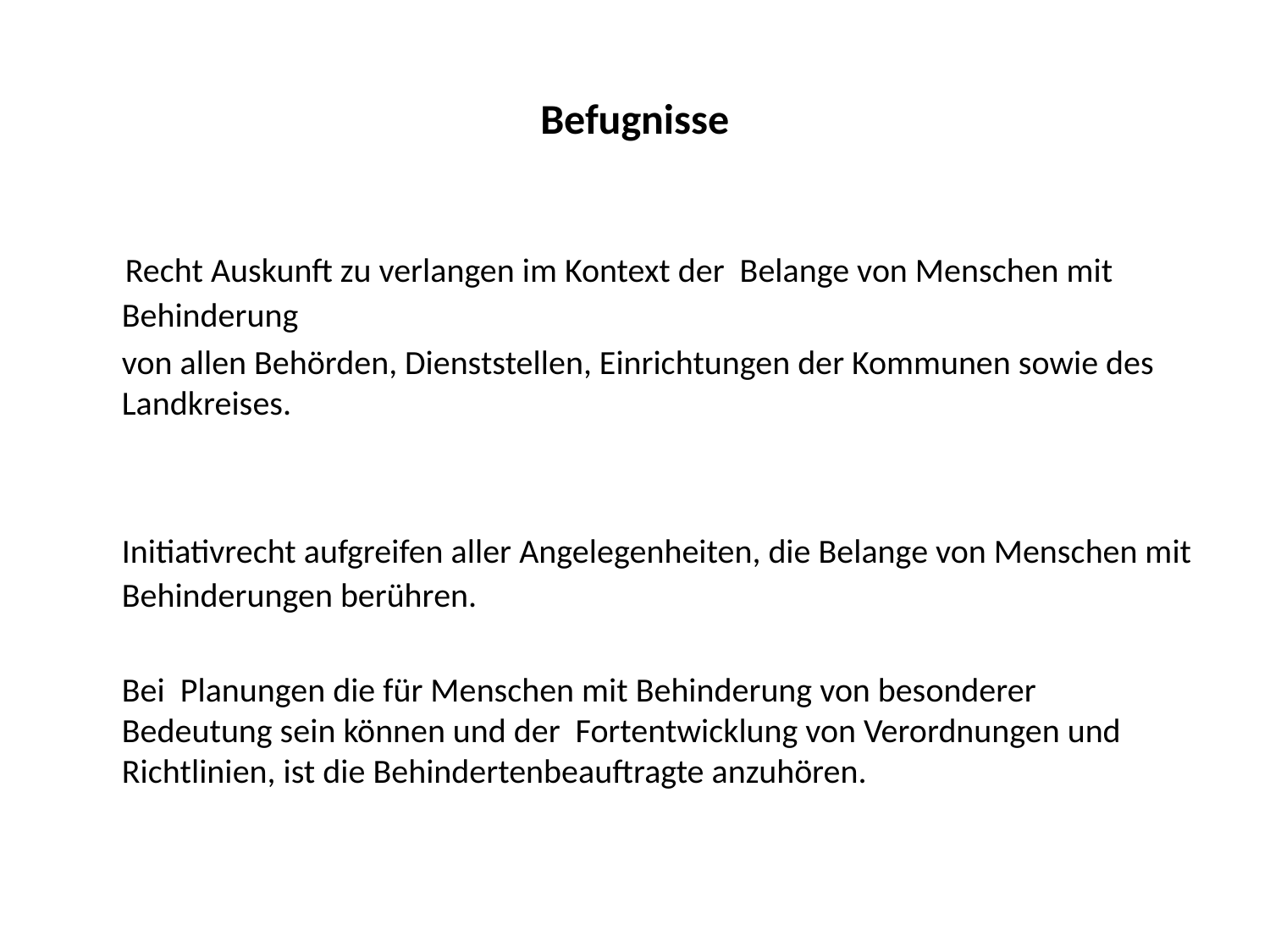

# Befugnisse
    Recht Auskunft zu verlangen im Kontext der  Belange von Menschen mit Behinderung
	von allen Behörden, Dienststellen, Einrichtungen der Kommunen sowie des Landkreises.

	Initiativrecht aufgreifen aller Angelegenheiten, die Belange von Menschen mit Behinderungen berühren.

	Bei  Planungen die für Menschen mit Behinderung von besonderer Bedeutung sein können und der  Fortentwicklung von Verordnungen und Richtlinien, ist die Behindertenbeauftragte anzuhören.